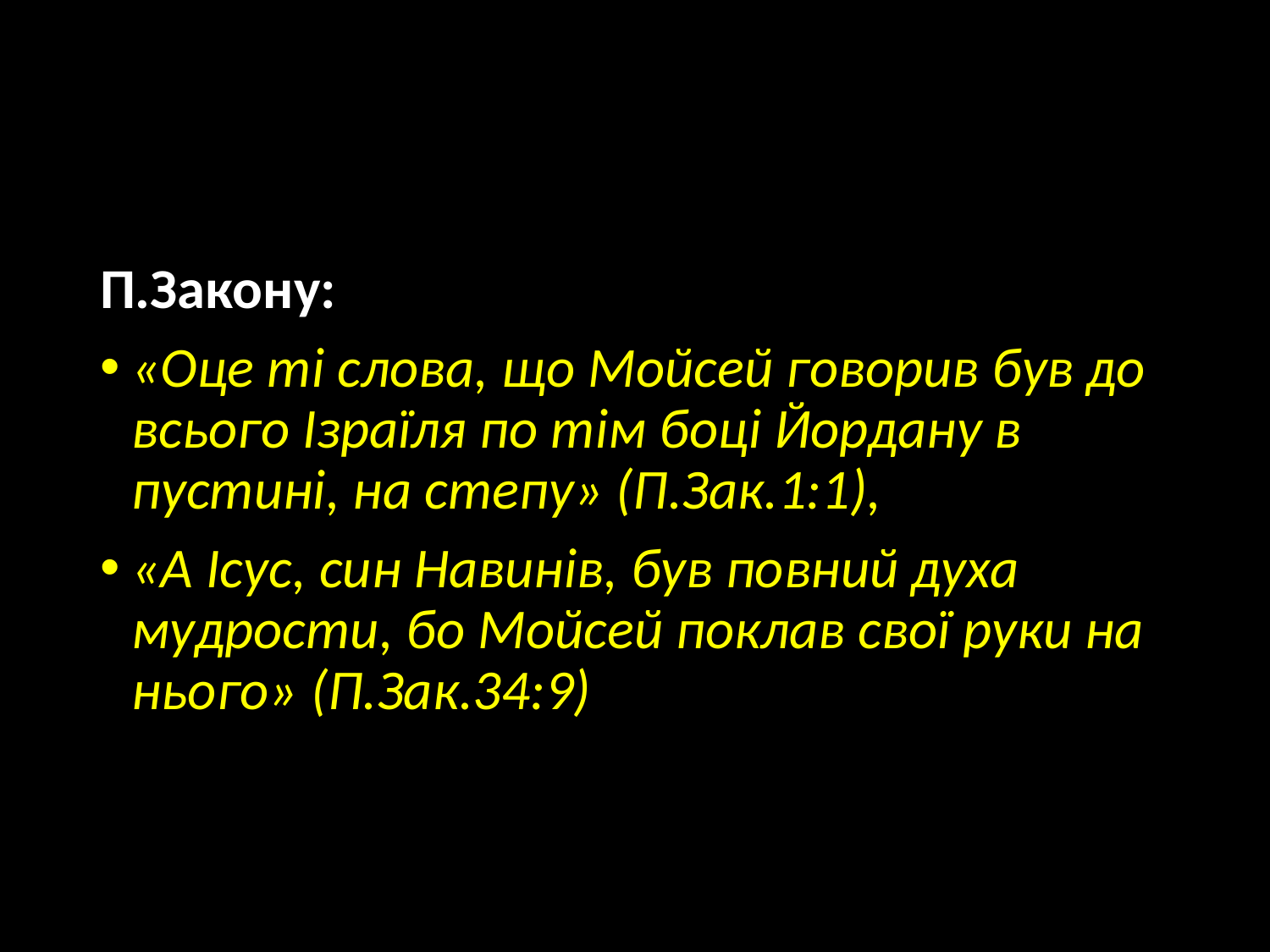

#
П.Закону:
«Оце ті слова, що Мойсей говорив був до всього Ізраїля по тім боці Йордану в пустині, на степу» (П.Зак.1:1),
«А Ісус, син Навинів, був повний духа мудрости, бо Мойсей поклав свої руки на нього» (П.Зак.34:9)